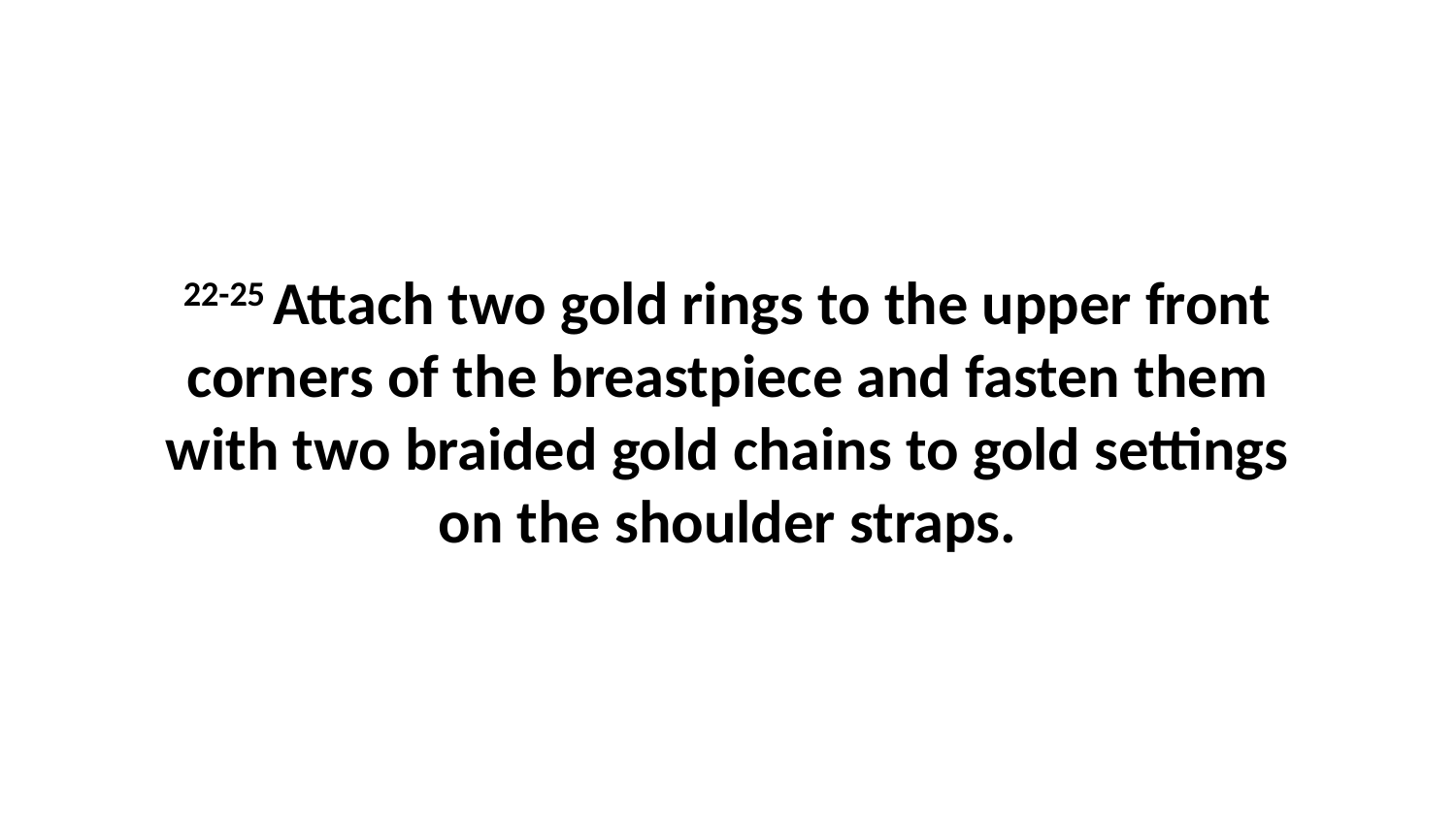

22-25 Attach two gold rings to the upper front corners of the breastpiece and fasten them with two braided gold chains to gold settings on the shoulder straps.